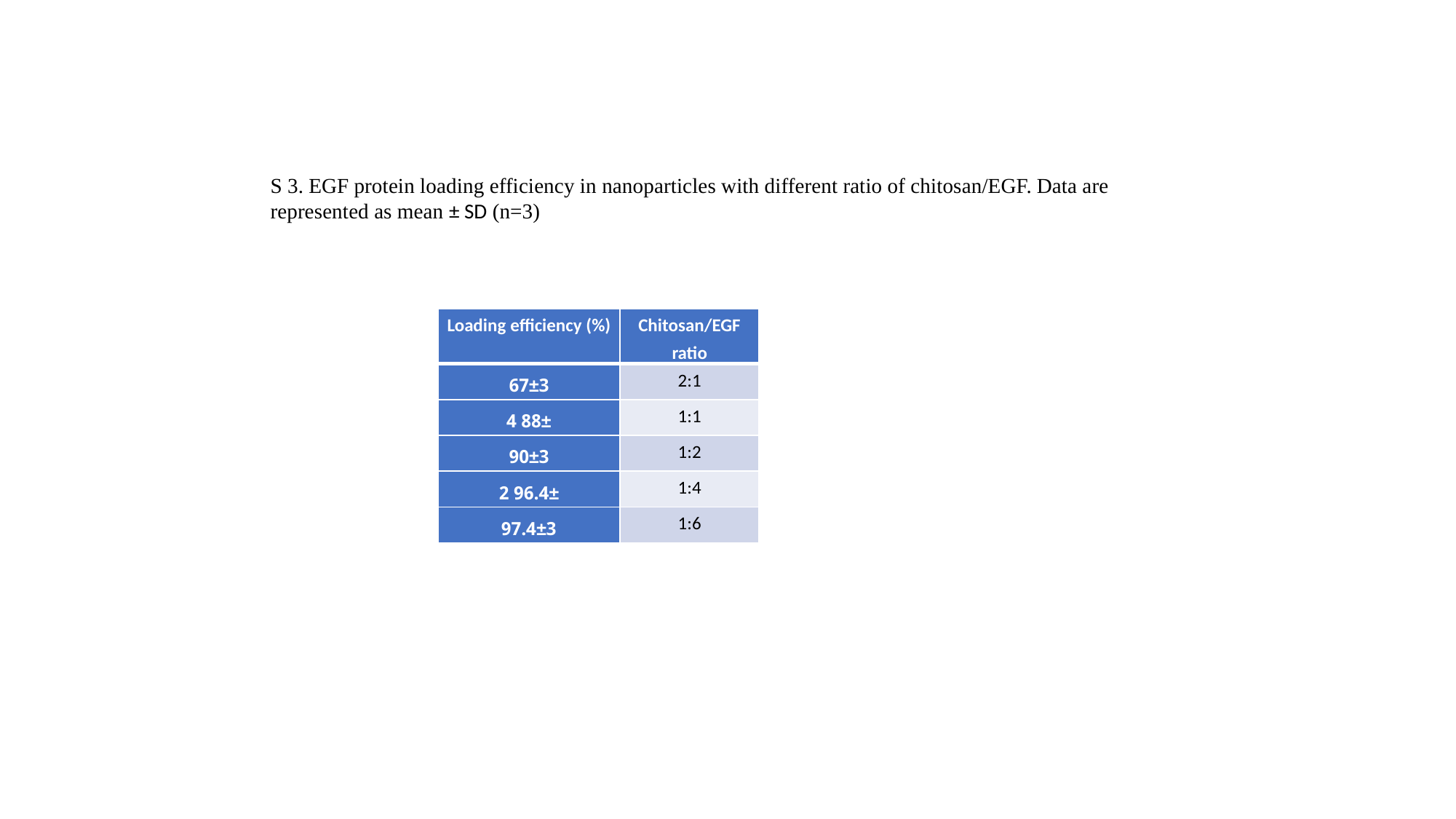

S 3. EGF protein loading efficiency in nanoparticles with different ratio of chitosan/EGF. Data are represented as mean ± SD (n=3)

| Loading efficiency (%) | Chitosan/EGF ratio |
| --- | --- |
| 67±3 | 2:1 |
| 88± 4 | 1:1 |
| 90±3 | 1:2 |
| 96.4± 2 | 1:4 |
| 97.4±3 | 1:6 |